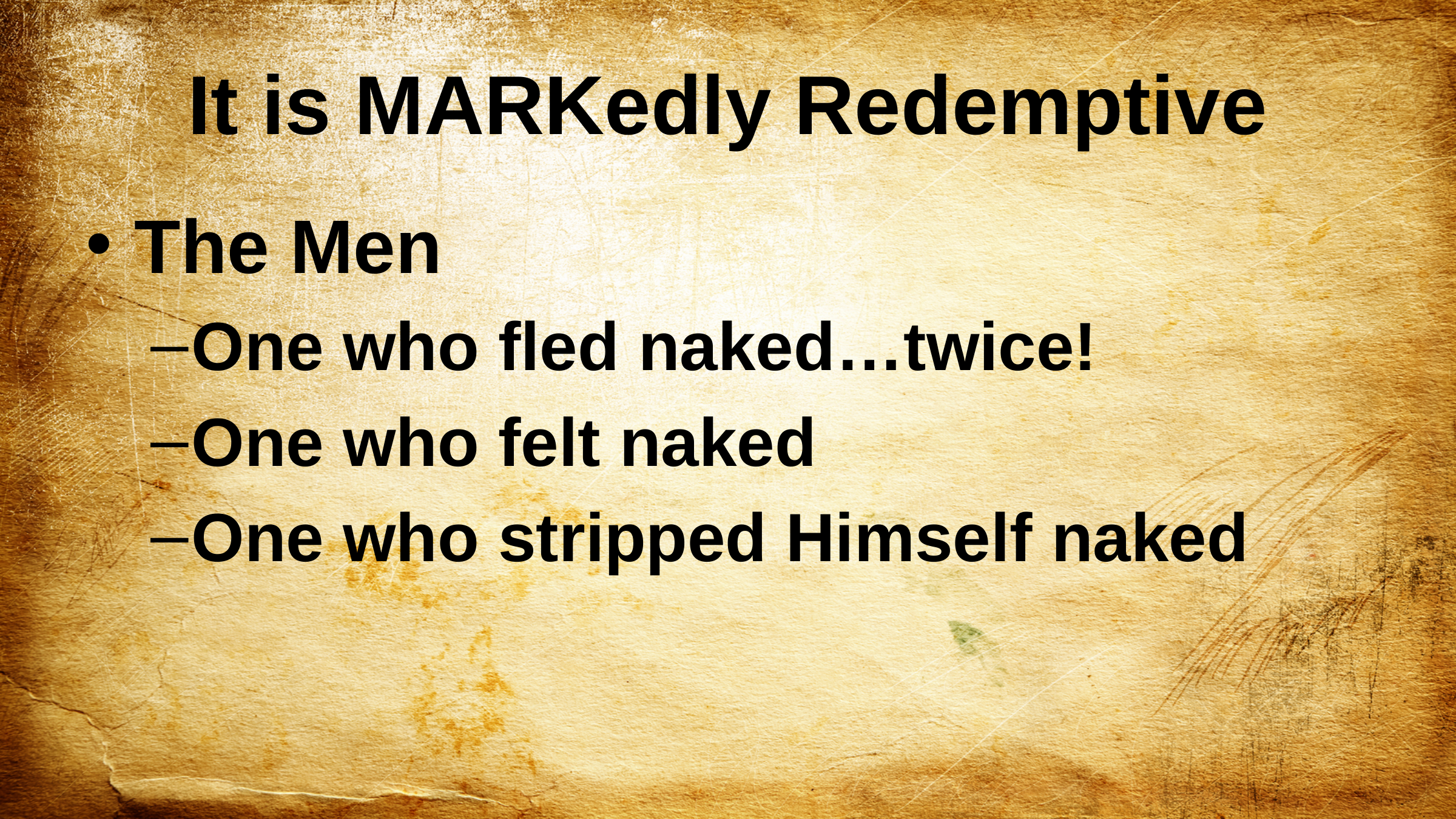

# It is MARKedly Redemptive
The Men
One who fled naked…twice!
One who felt naked
One who stripped Himself naked